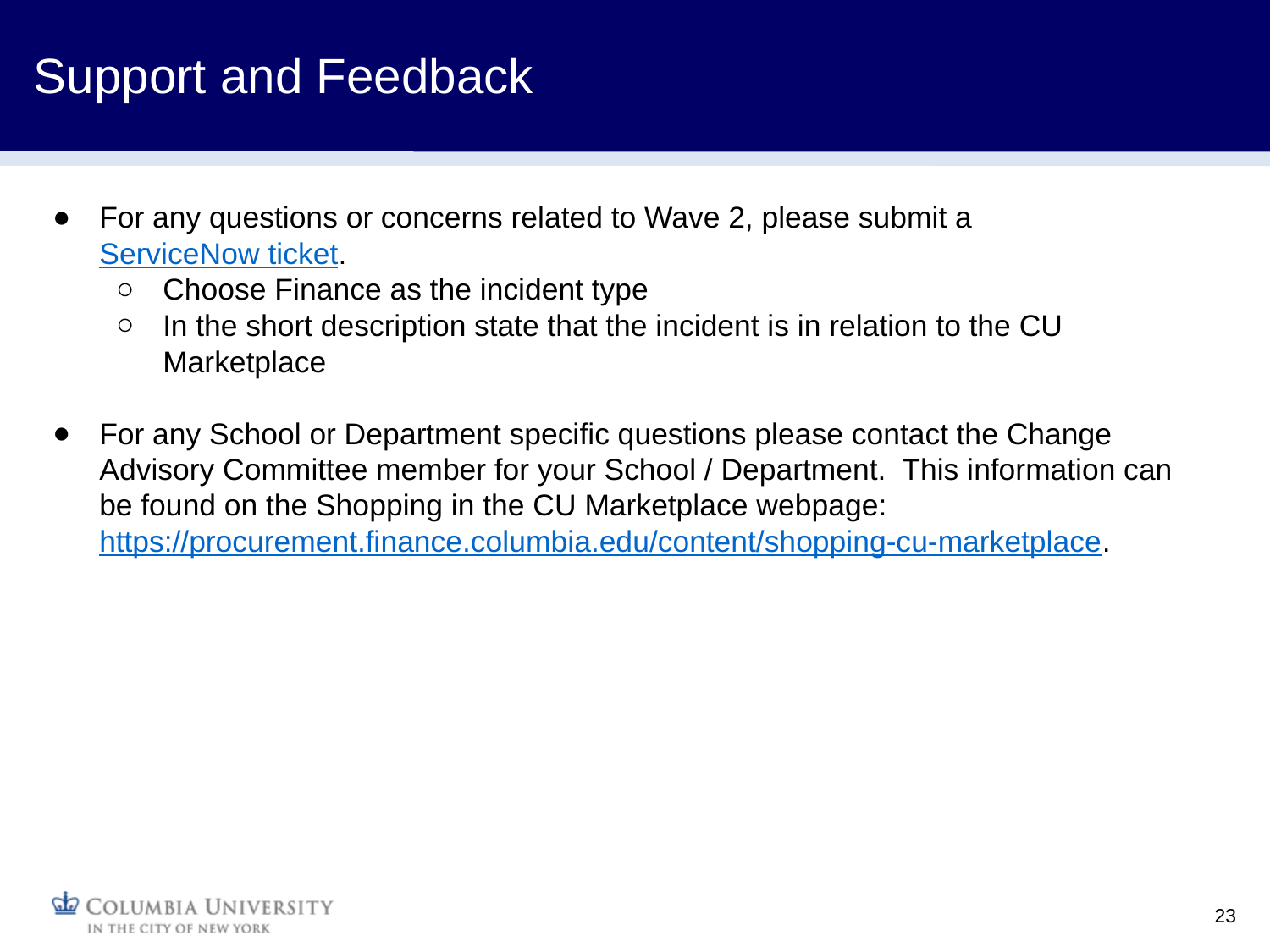

Support and Feedback

For any questions or concerns related to Wave 2, please submit a ServiceNow ticket.
Choose Finance as the incident type
In the short description state that the incident is in relation to the CU Marketplace

For any School or Department specific questions please contact the Change Advisory Committee member for your School / Department.  This information can be found on the Shopping in the CU Marketplace webpage: https://procurement.finance.columbia.edu/content/shopping-cu-marketplace.

23